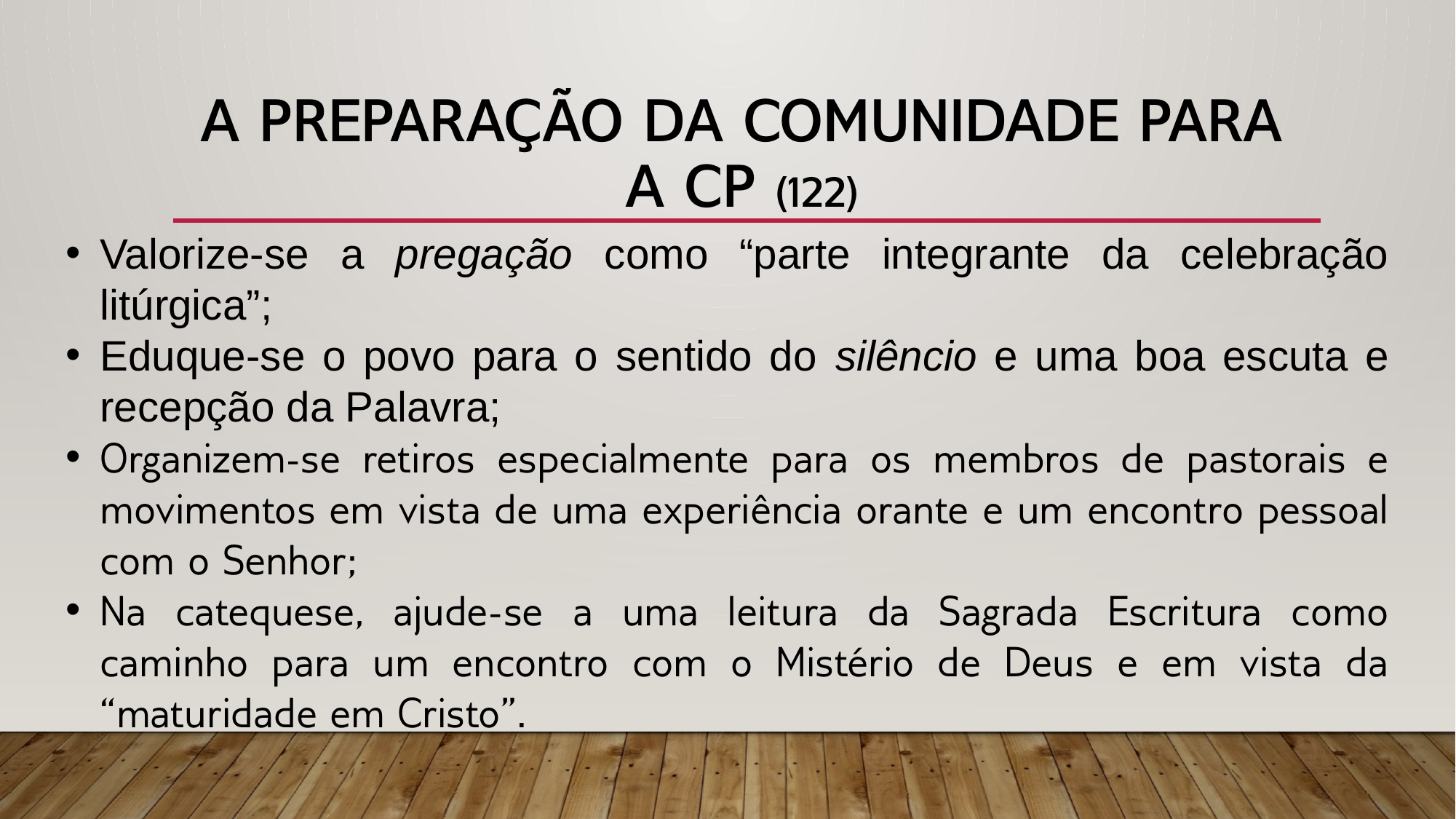

# A preparação da comunidade para a cp (122)
Valorize-se a pregação como “parte integrante da celebração litúrgica”;
Eduque-se o povo para o sentido do silêncio e uma boa escuta e recepção da Palavra;
Organizem-se retiros especialmente para os membros de pastorais e movimentos em vista de uma experiência orante e um encontro pessoal com o Senhor;
Na catequese, ajude-se a uma leitura da Sagrada Escritura como caminho para um encontro com o Mistério de Deus e em vista da “maturidade em Cristo”.